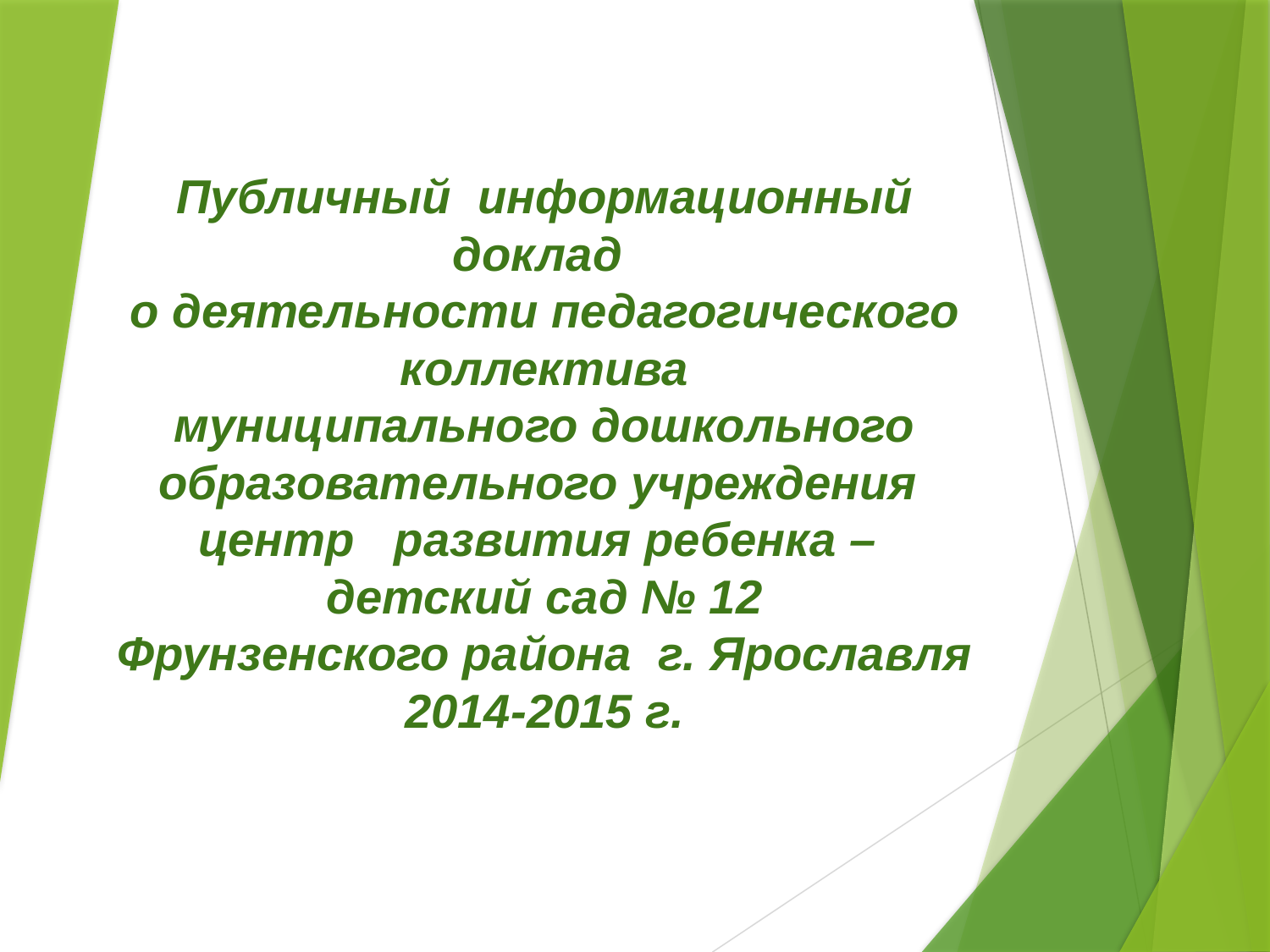

# Публичный  информационный доклад о деятельности педагогического коллектива муниципального дошкольного образовательного учреждения центр   развития ребенка – детский сад № 12 Фрунзенского района  г. Ярославля 2014-2015 г.